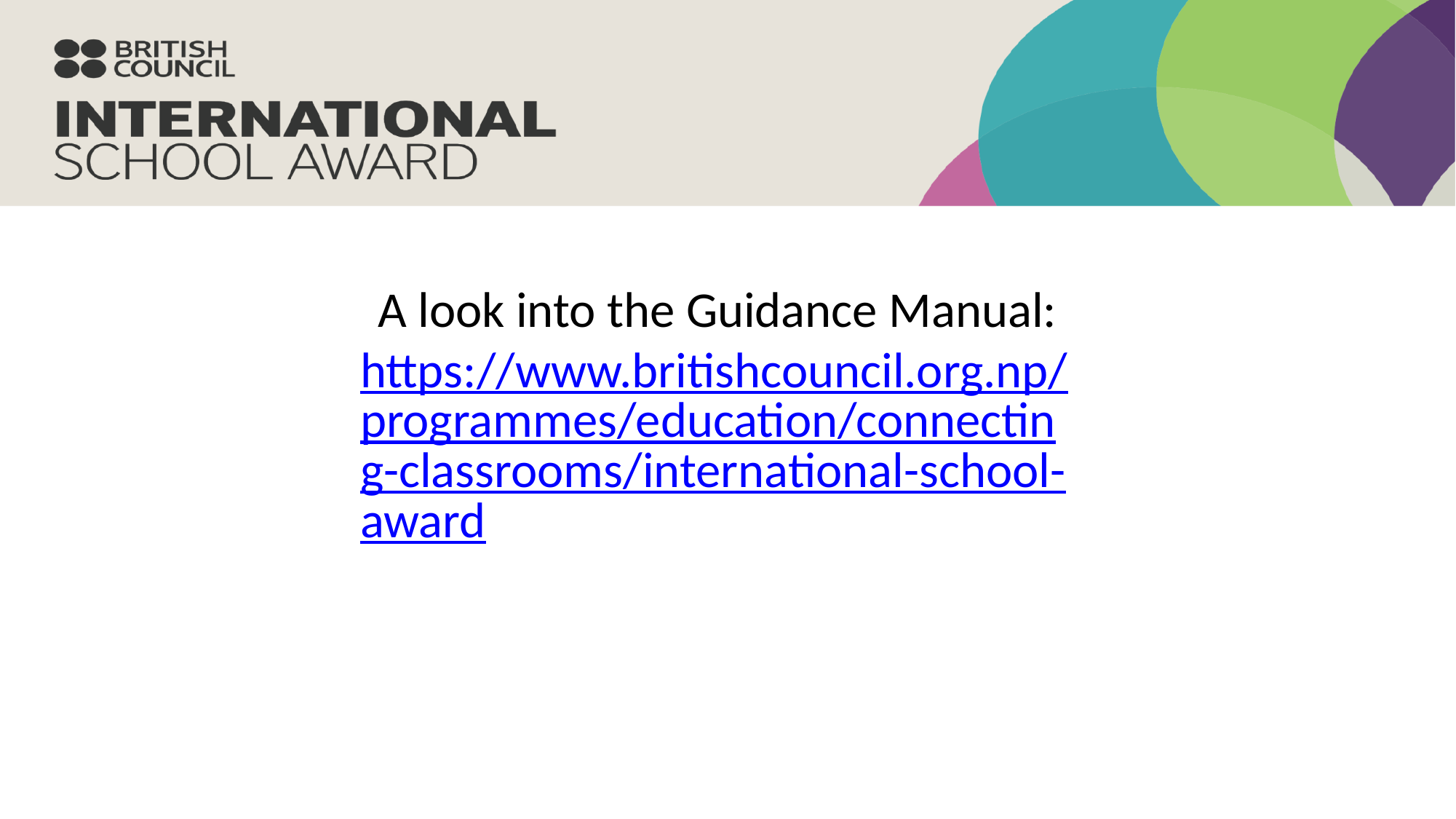

# A look into the Guidance Manual: https://www.britishcouncil.org.np/programmes/education/connecting-classrooms/international-school-award